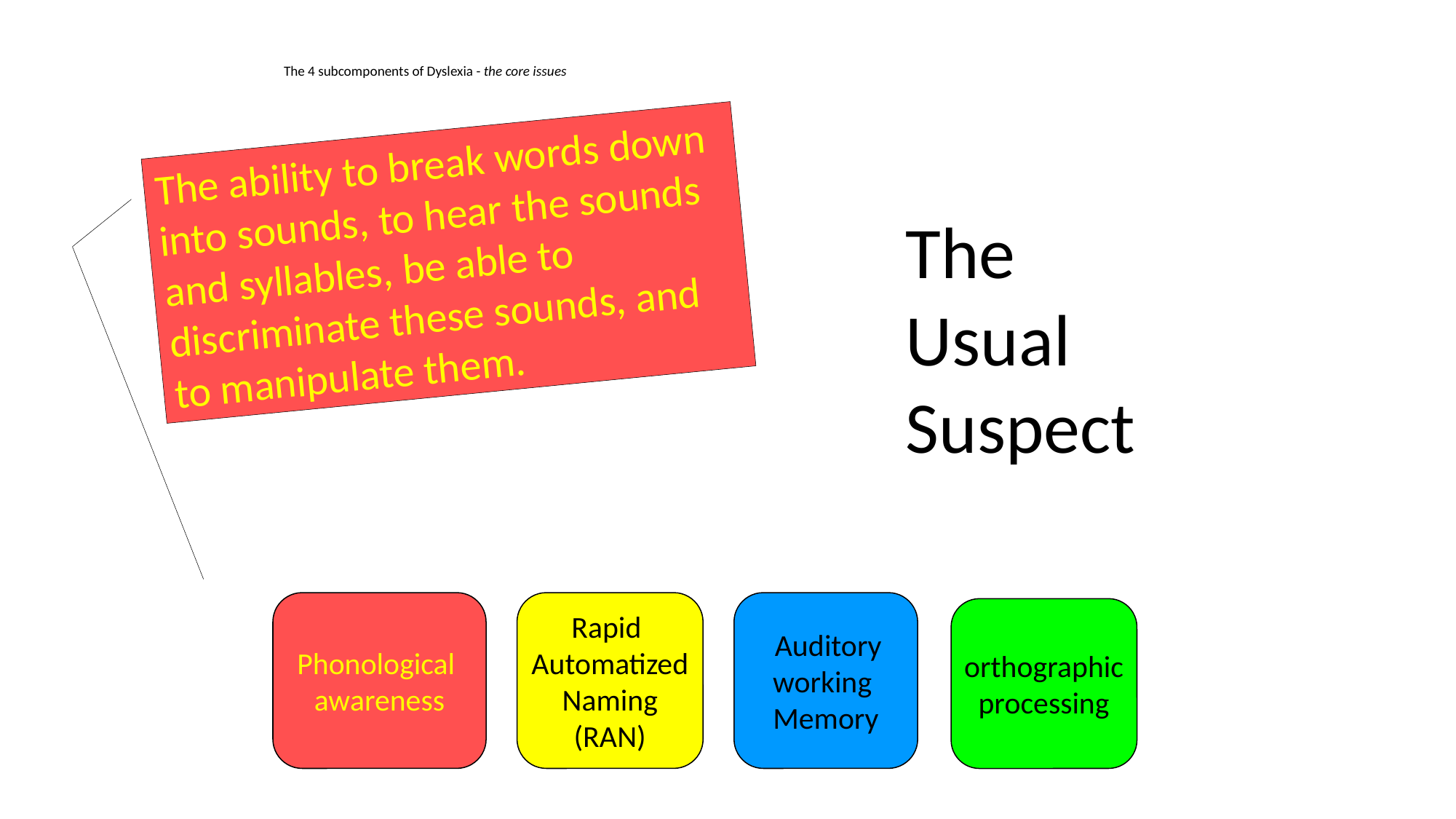

# The 4 subcomponents of Dyslexia - the core issues
The ability to break words down into sounds, to hear the sounds and syllables, be able to discriminate these sounds, and to manipulate them.
The
Usual
Suspect

Phonological
awareness
Rapid
Automatized
Naming
(RAN)
  Auditory
working
Memory
orthographic
processing